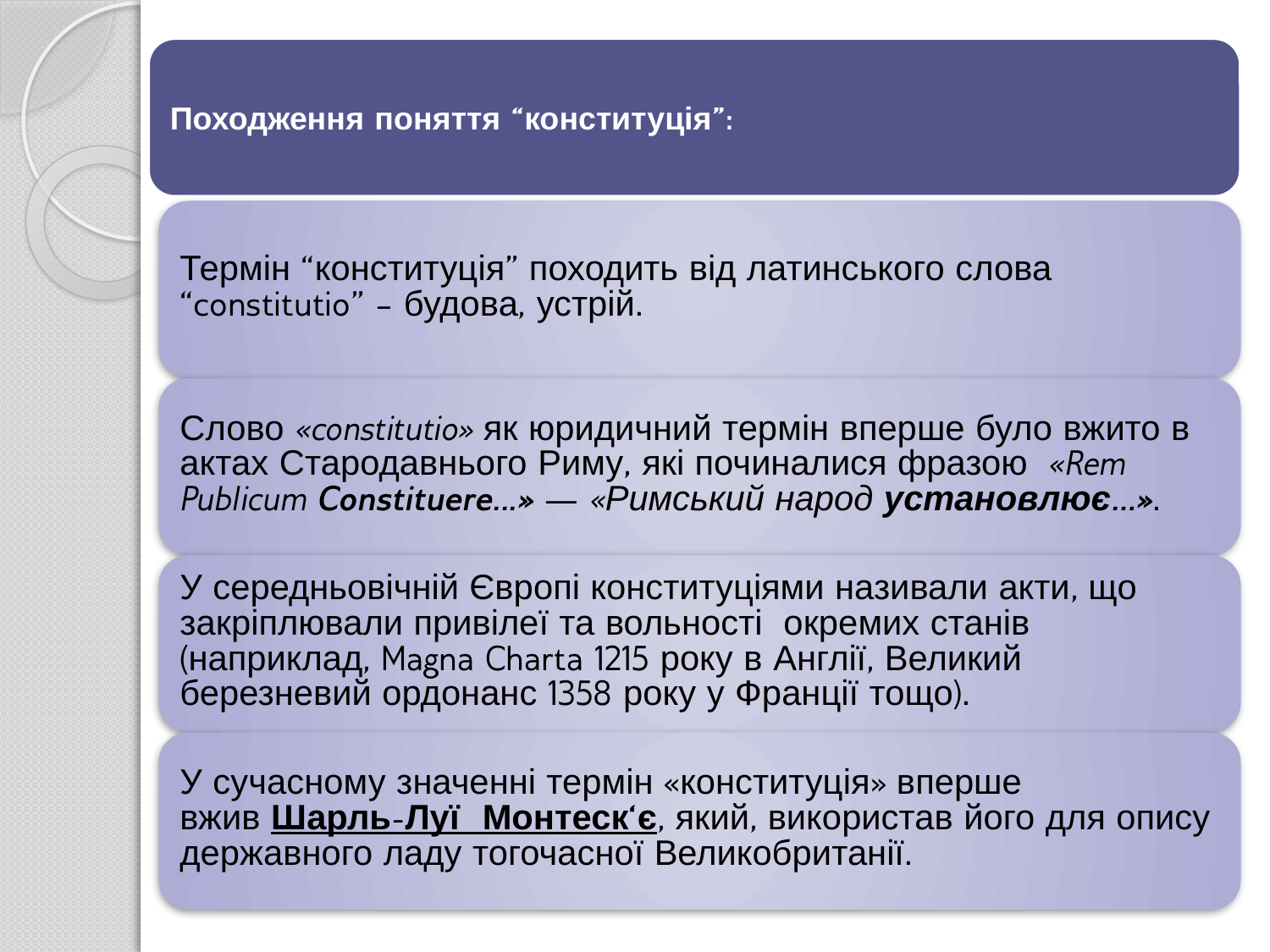

Походження поняття “конституція”:
Термін “конституція” походить від латинського слова “constitutio” – будова, устрій.
Слово «constitutio» як юридичний термін вперше було вжито в актах Стародавнього Риму, які починалися фразою  «Rem Publicum Constituere...» — «Римський народ установлює…».
У середньовічній Європі конституціями називали акти, що закріплювали привілеї та вольності  окремих станів   (наприклад, Magna Charta 1215 року в Англії, Великий березневий ордонанс 1358 року у Франції тощо).
У сучасному значенні термін «конституція» вперше вжив Шарль-Луї  Монтеск‘є, який, використав його для опису державного ладу тогочасної Великобританії.